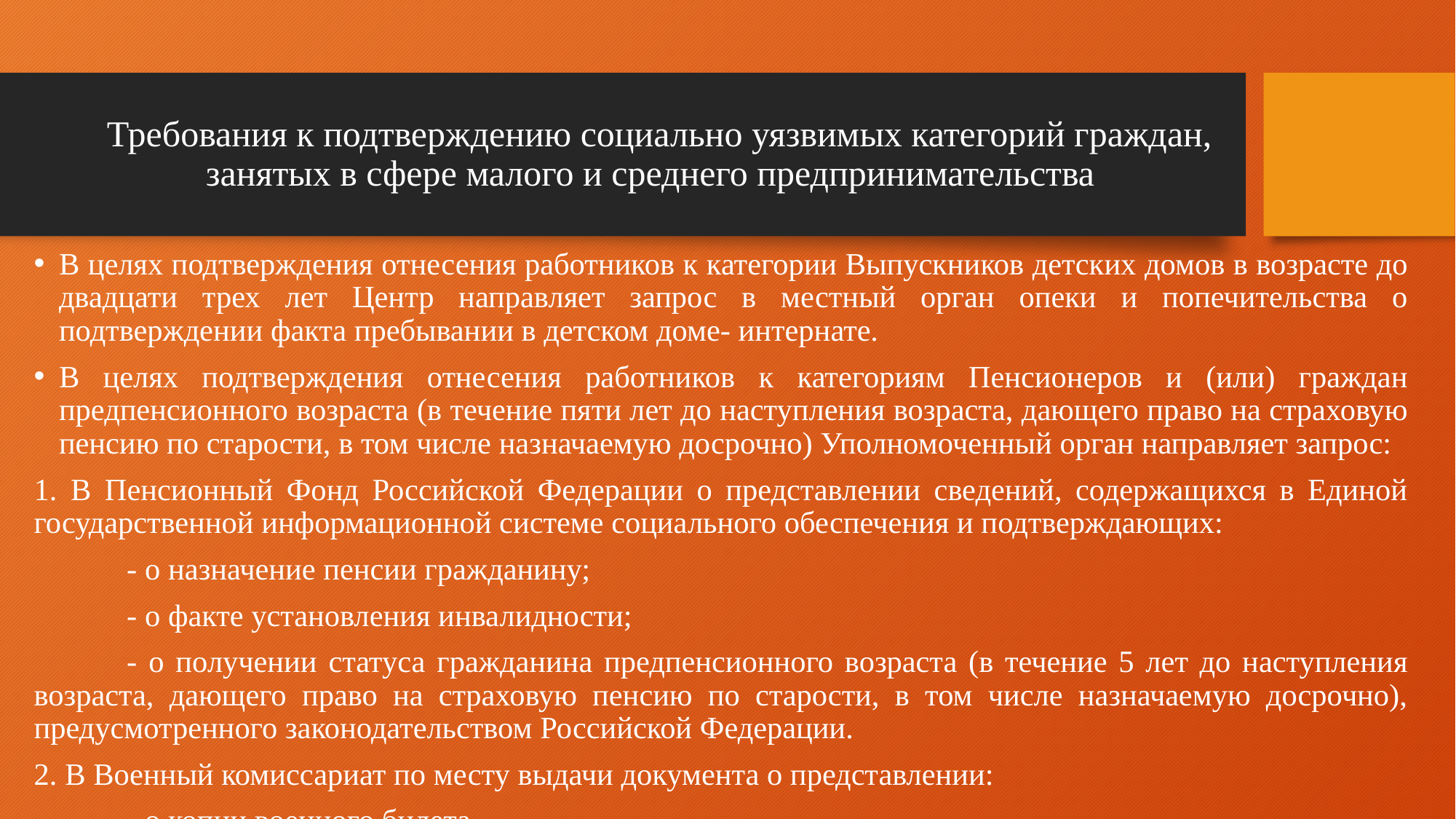

# Требования к подтверждению социально уязвимых категорий граждан, занятых в сфере малого и среднего предпринимательства
В целях подтверждения отнесения работников к категории Выпускников детских домов в возрасте до двадцати трех лет Центр направляет запрос в местный орган опеки и попечительства о подтверждении факта пребывании в детском доме- интернате.
В целях подтверждения отнесения работников к категориям Пенсионеров и (или) граждан предпенсионного возраста (в течение пяти лет до наступления возраста, дающего право на страховую пенсию по старости, в том числе назначаемую досрочно) Уполномоченный орган направляет запрос:
1. В Пенсионный Фонд Российской Федерации о представлении сведений, содержащихся в Единой государственной информационной системе социального обеспечения и подтверждающих:
	- о назначение пенсии гражданину;
	- о факте установления инвалидности;
	- о получении статуса гражданина предпенсионного возраста (в течение 5 лет до наступления возраста, дающего право на страховую пенсию по старости, в том числе назначаемую досрочно), предусмотренного законодательством Российской Федерации.
2. В Военный комиссариат по месту выдачи документа о представлении:
	- о копии военного билета.